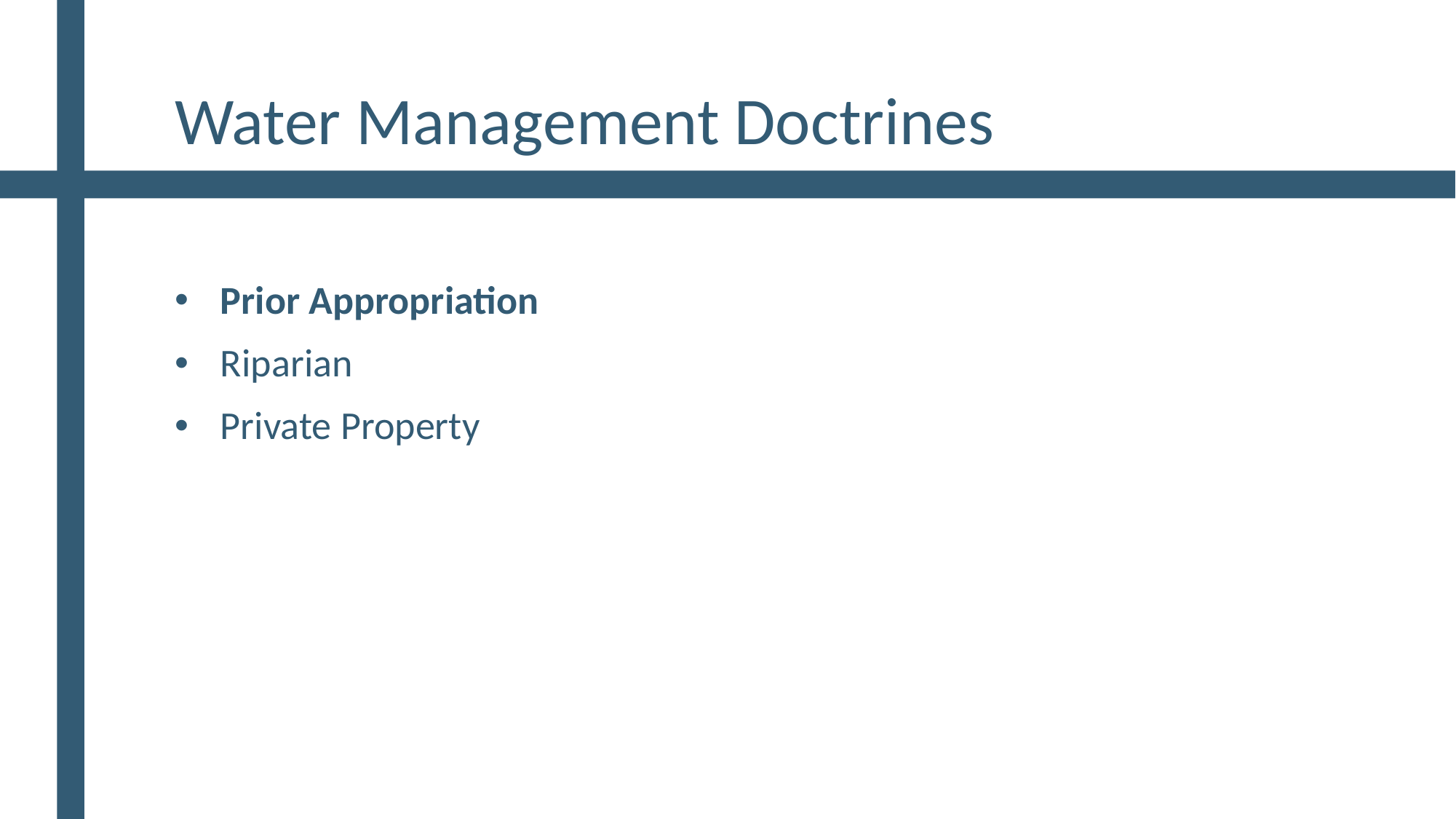

# Water Management Doctrines
Prior Appropriation
Riparian
Private Property